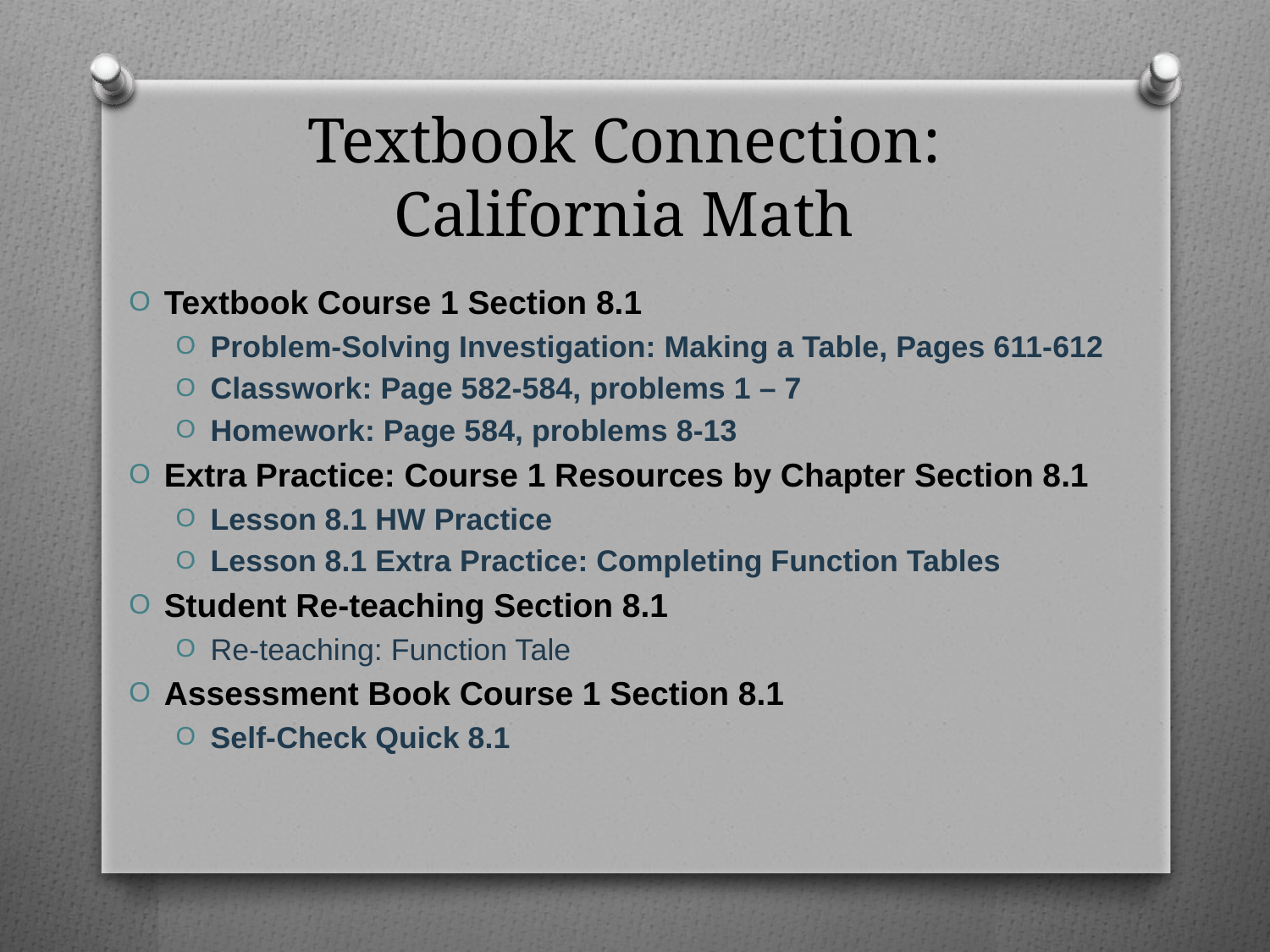

# Textbook Connection: California Math
Textbook Course 1 Section 8.1
Problem-Solving Investigation: Making a Table, Pages 611-612
Classwork: Page 582-584, problems 1 – 7
Homework: Page 584, problems 8-13
Extra Practice: Course 1 Resources by Chapter Section 8.1
Lesson 8.1 HW Practice
Lesson 8.1 Extra Practice: Completing Function Tables
Student Re-teaching Section 8.1
Re-teaching: Function Tale
Assessment Book Course 1 Section 8.1
Self-Check Quick 8.1